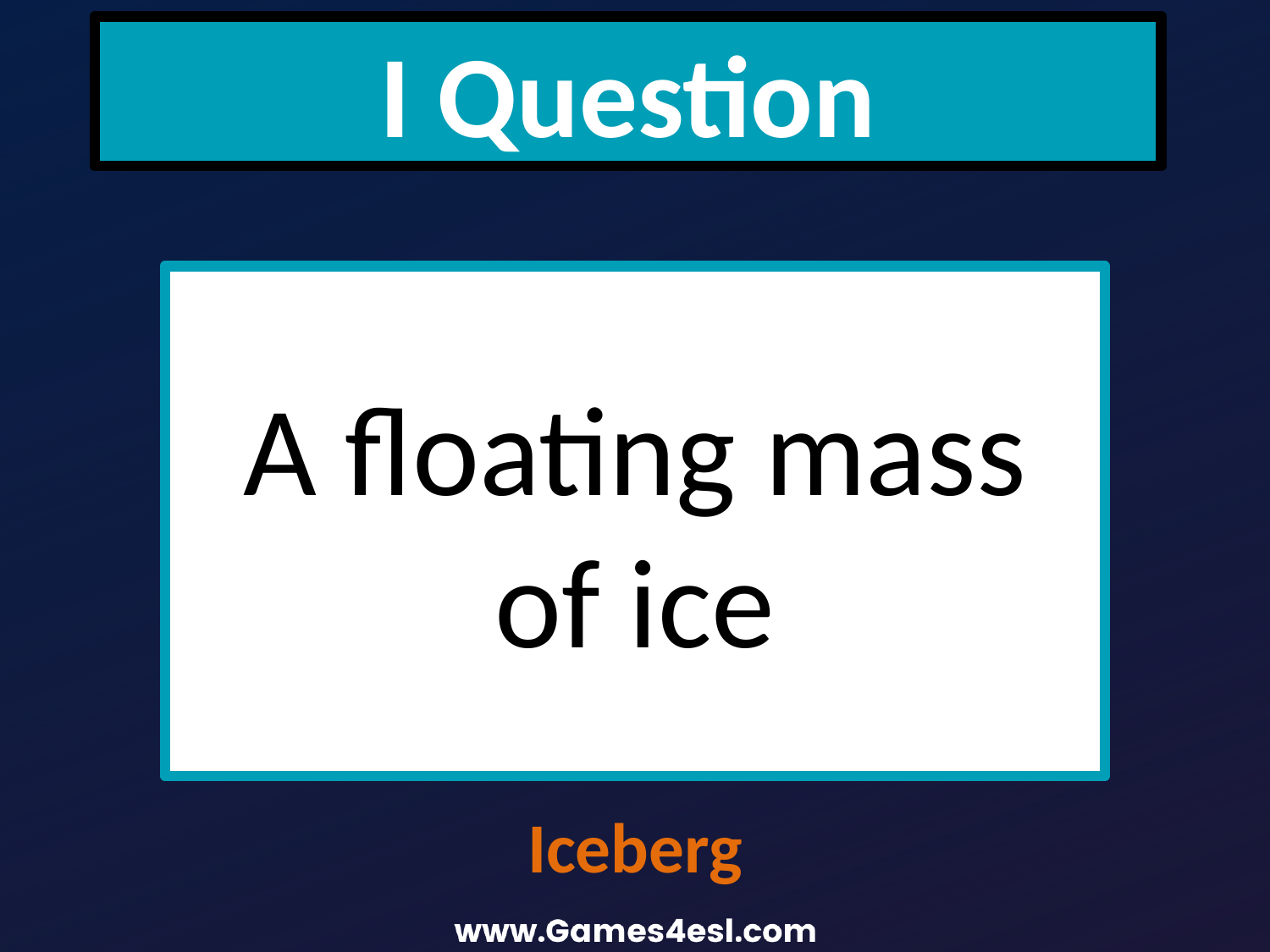

I Question
A floating mass of ice
Iceberg